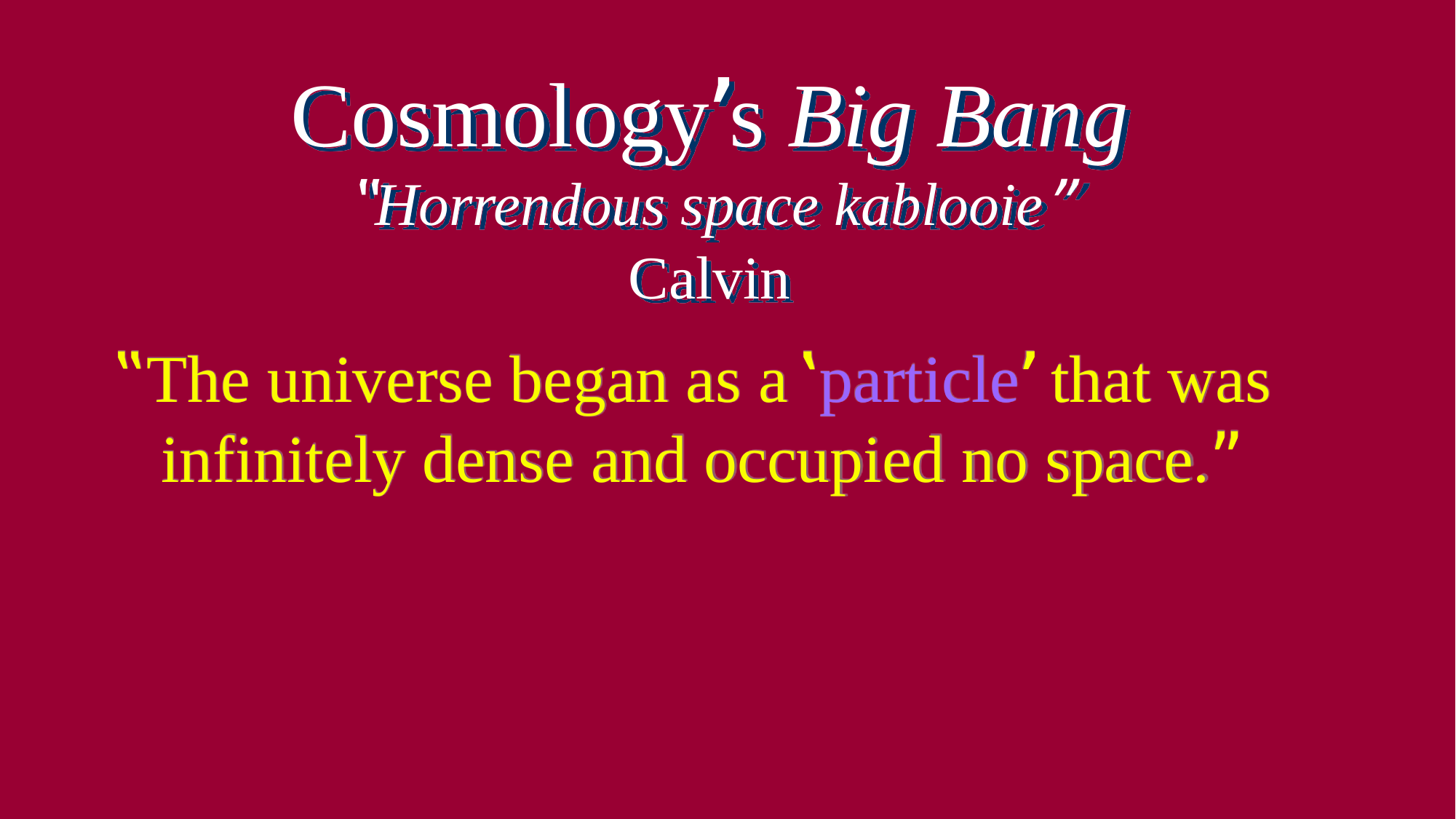

# Cosmology’s Big Bang “Horrendous space kablooie” Calvin

“The universe began as a ‘particle’ that was infinitely dense and occupied no space.”